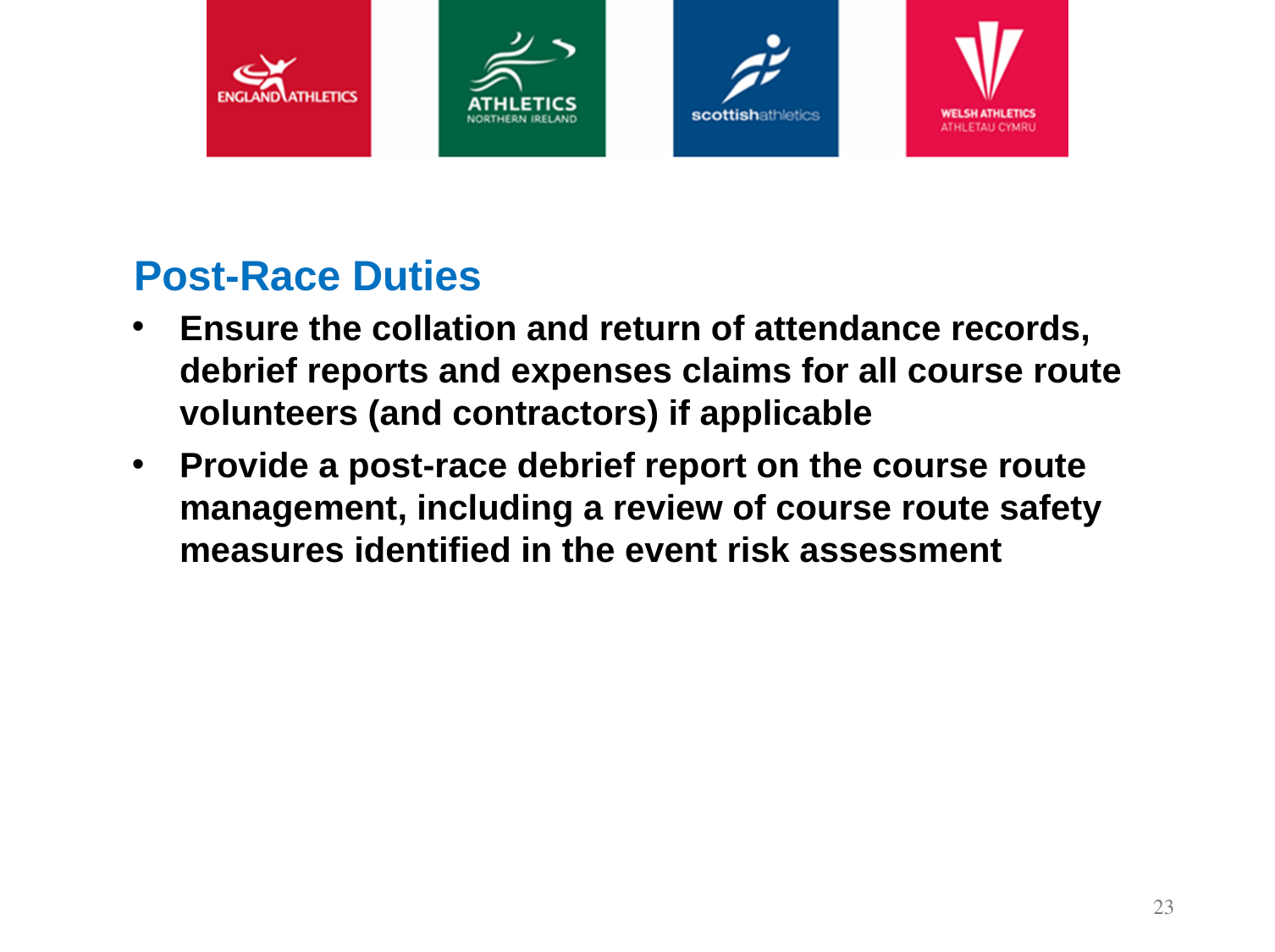

Post-Race Duties

Ensure the collation and return of attendance records, debrief reports and expenses claims for all course route volunteers (and contractors) if applicable
Provide a post-race debrief report on the course route management, including a review of course route safety measures identified in the event risk assessment
23